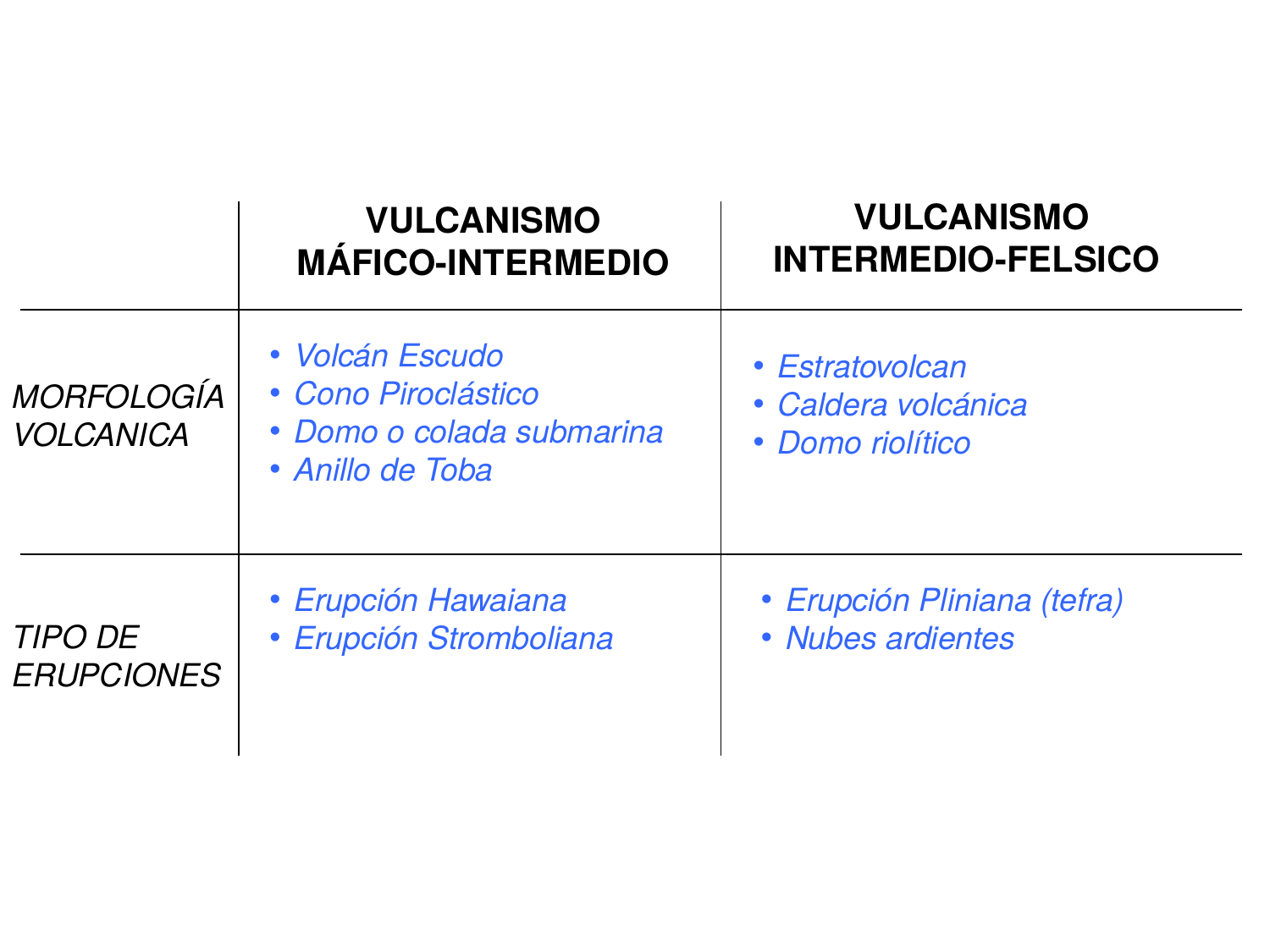

VULCANISMO
INTERMEDIO-FELSICO

VULCANISMO
MÁFICO-INTERMEDIO

Volcán Escudo
Cono Piroclástico
Domo o colada submarina
Anillo de Toba
Estratovolcan
Caldera volcánica
Domo riolítico

MORFOLOGÍA
VOLCANICA
Erupción Hawaiana
Erupción Stromboliana
Erupción Pliniana (tefra)
Nubes ardientes
TIPO DE ERUPCIONES